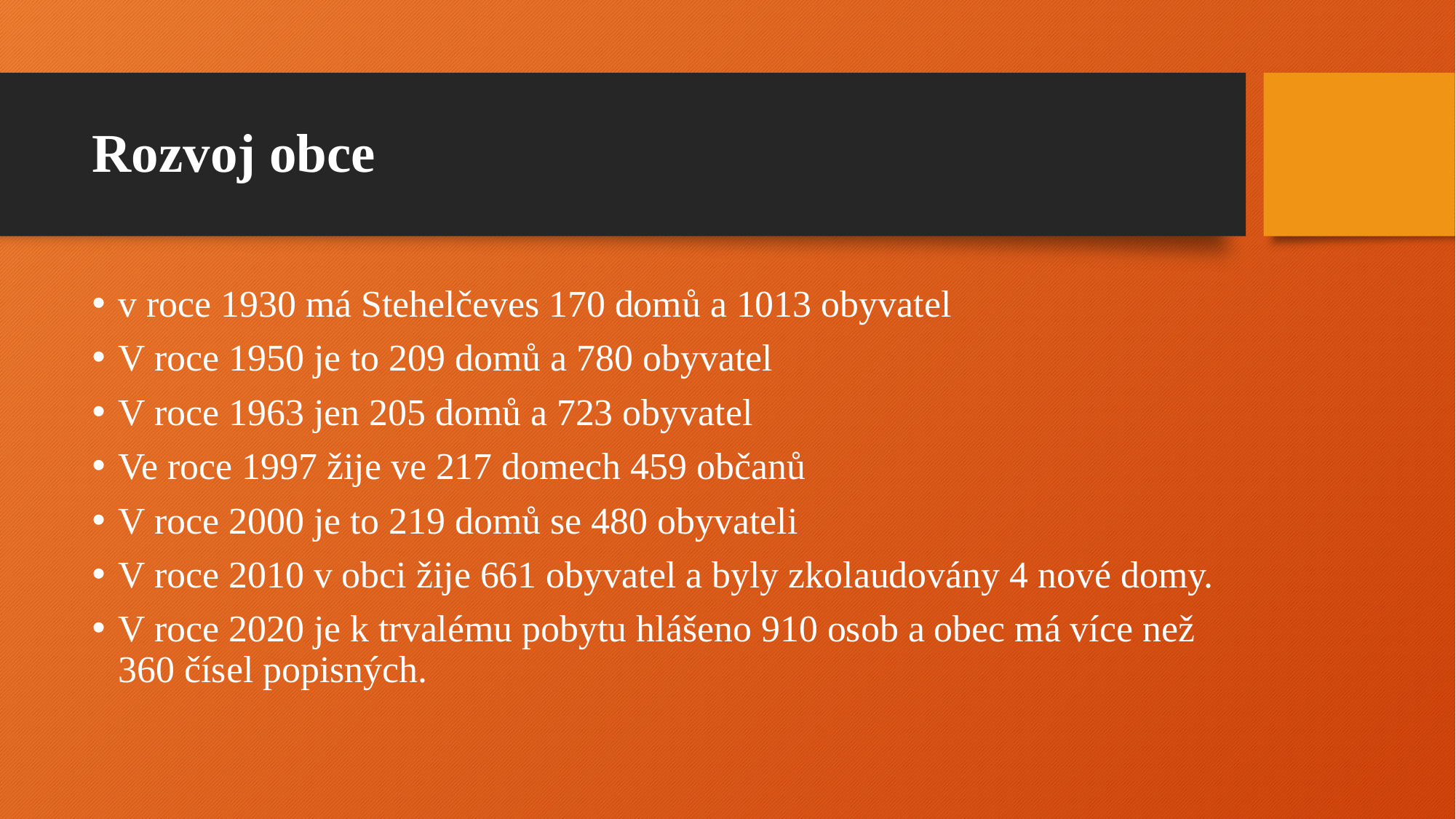

# Rozvoj obce
v roce 1930 má Stehelčeves 170 domů a 1013 obyvatel
V roce 1950 je to 209 domů a 780 obyvatel
V roce 1963 jen 205 domů a 723 obyvatel
Ve roce 1997 žije ve 217 domech 459 občanů
V roce 2000 je to 219 domů se 480 obyvateli
V roce 2010 v obci žije 661 obyvatel a byly zkolaudovány 4 nové domy.
V roce 2020 je k trvalému pobytu hlášeno 910 osob a obec má více než 360 čísel popisných.